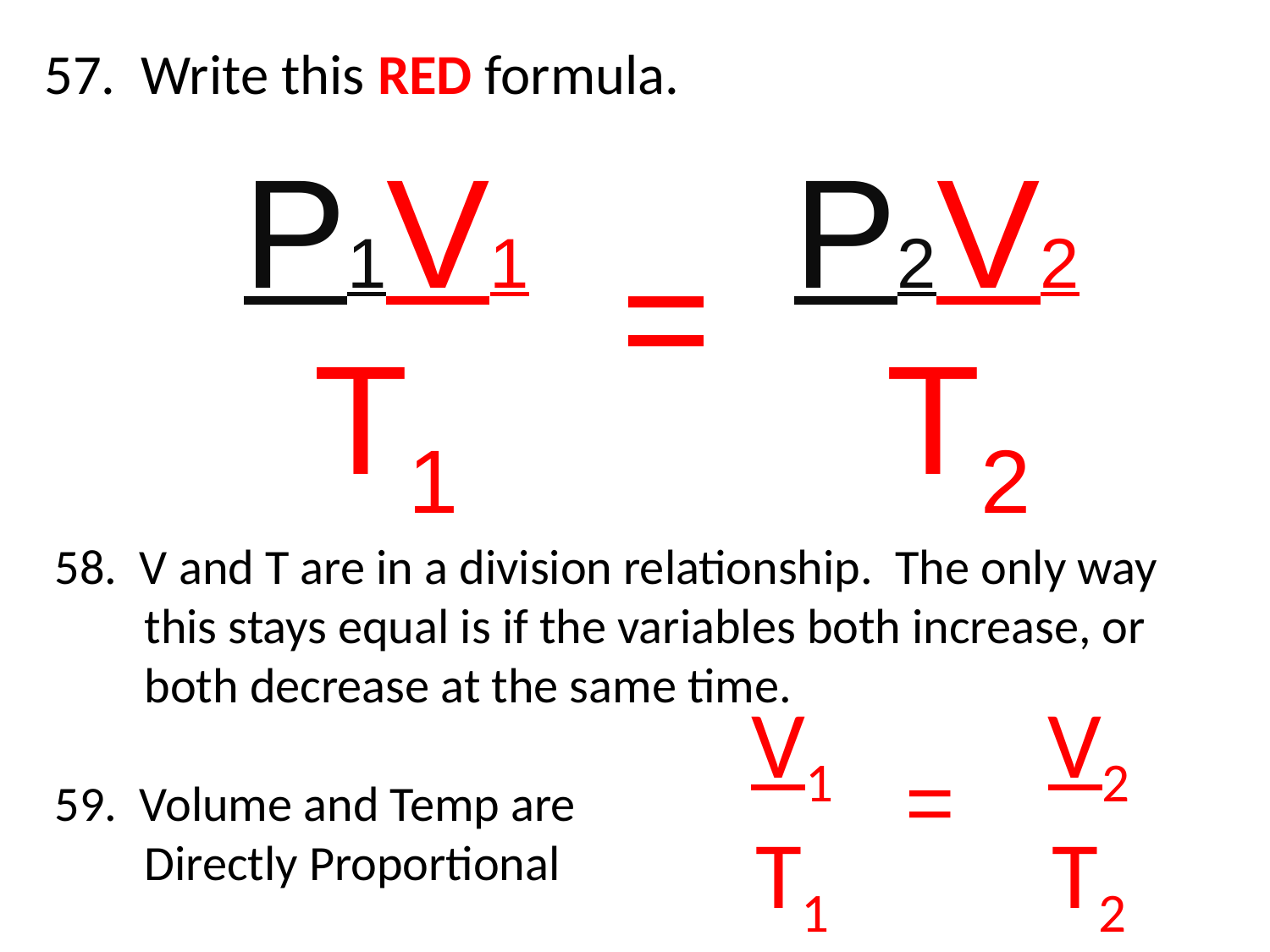

57.  Write this RED formula.
P1V1
T1
P2V2
 T2

=
58.  V and T are in a division relationship.  The only way
        this stays equal is if the variables both increase, or
        both decrease at the same time.
59.  Volume and Temp are
        Directly Proportional
V2
T2
V1
T1
=